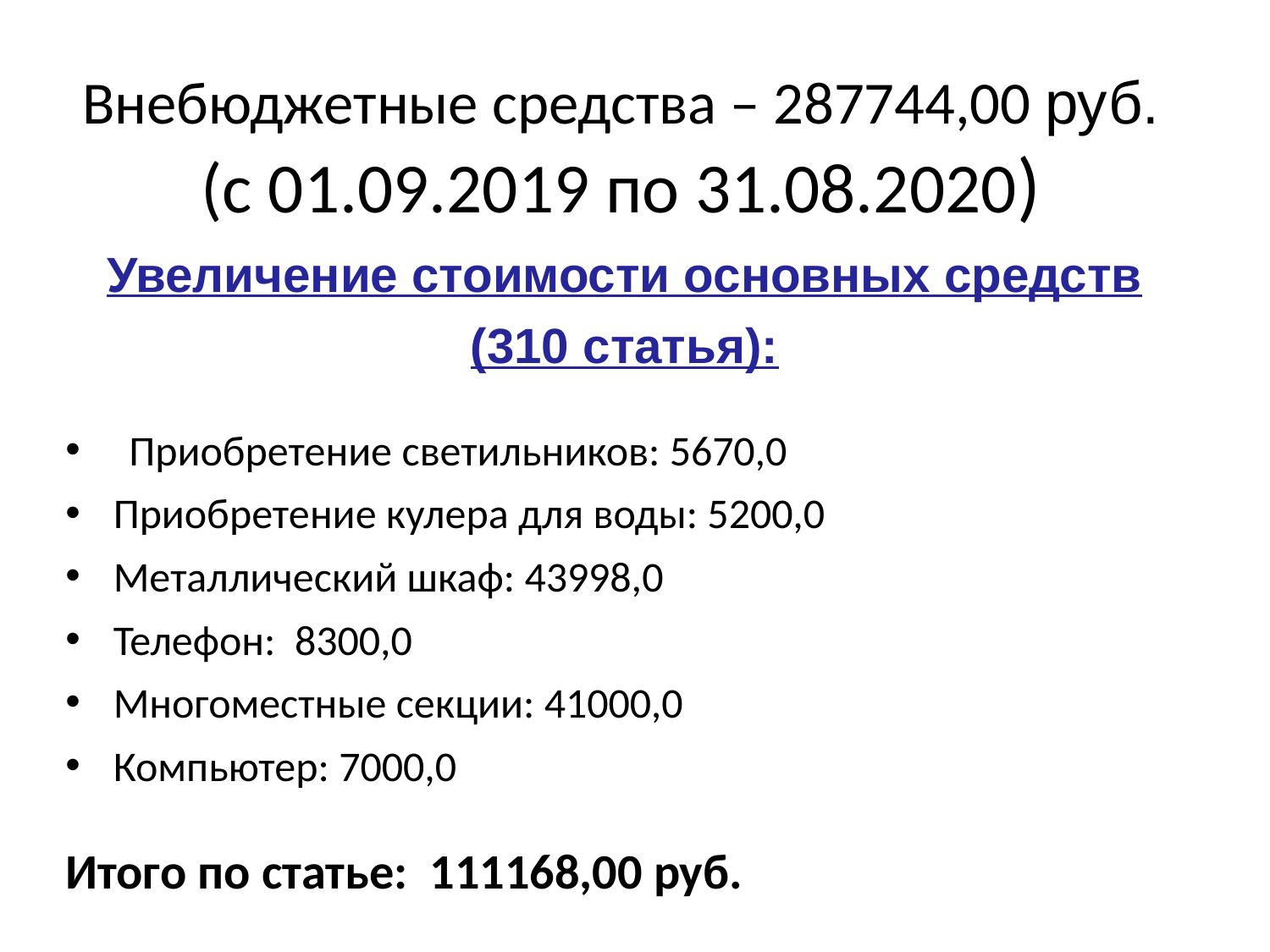

Внебюджетные средства – 287744,00 руб. (с 01.09.2019 по 31.08.2020)
Увеличение стоимости основных средств
(310 статья):

Приобретение светильников: 5670,0
Приобретение кулера для воды: 5200,0
Металлический шкаф: 43998,0
Телефон:  8300,0
Многоместные секции: 41000,0
Компьютер: 7000,0

Итого по статье:  111168,00 руб.